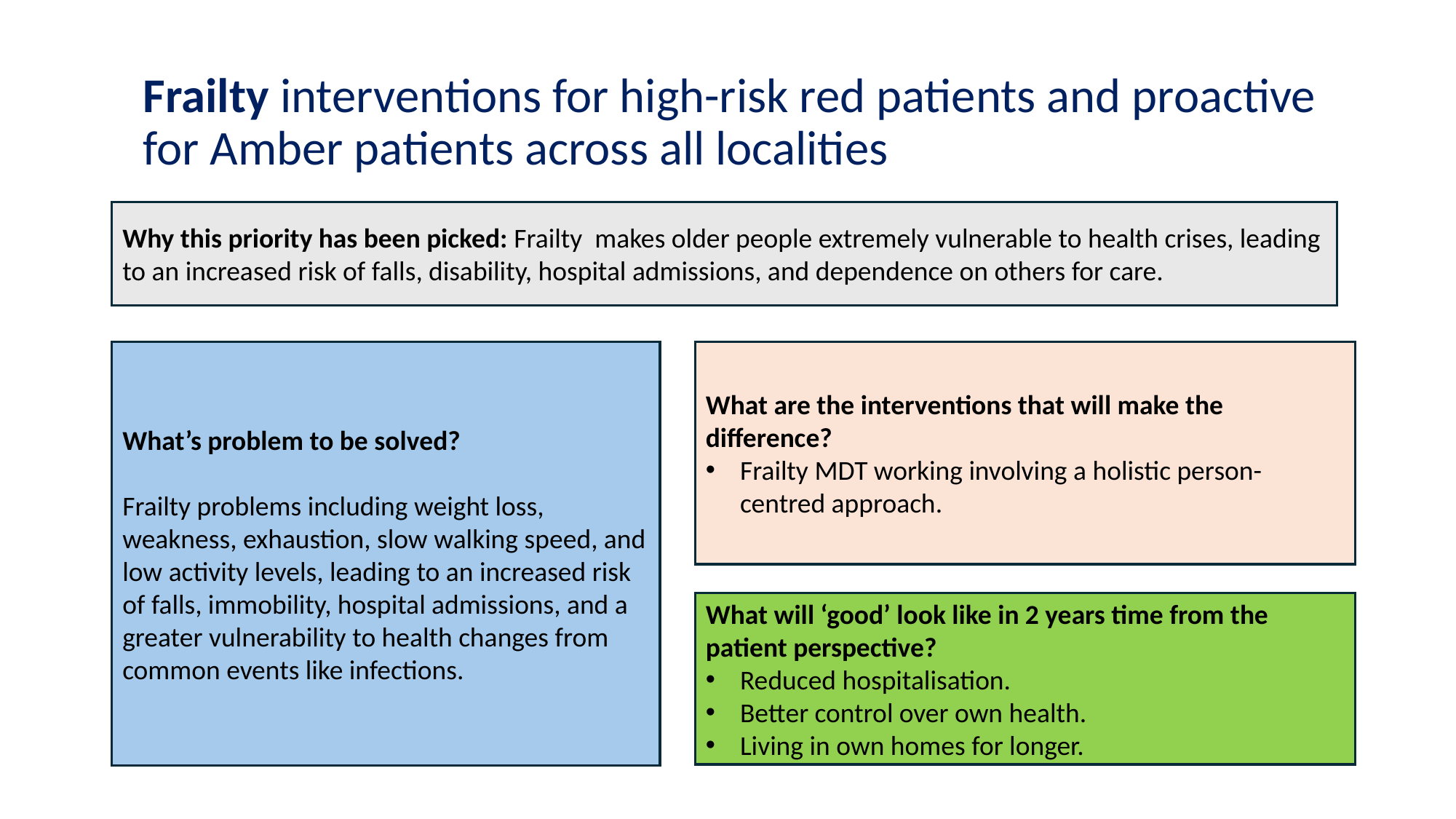

# Frailty interventions for high-risk red patients and proactive for Amber patients across all localities
Why this priority has been picked: Frailty  makes older people extremely vulnerable to health crises, leading to an increased risk of falls, disability, hospital admissions, and dependence on others for care.
What’s problem to be solved?

Frailty problems including weight loss, weakness, exhaustion, slow walking speed, and low activity levels, leading to an increased risk of falls, immobility, hospital admissions, and a greater vulnerability to health changes from common events like infections.
What are the interventions that will make the difference?
Frailty MDT working involving a holistic person-centred approach.
What will ‘good’ look like in 2 years time from the patient perspective?
Reduced hospitalisation.
Better control over own health.
Living in own homes for longer.